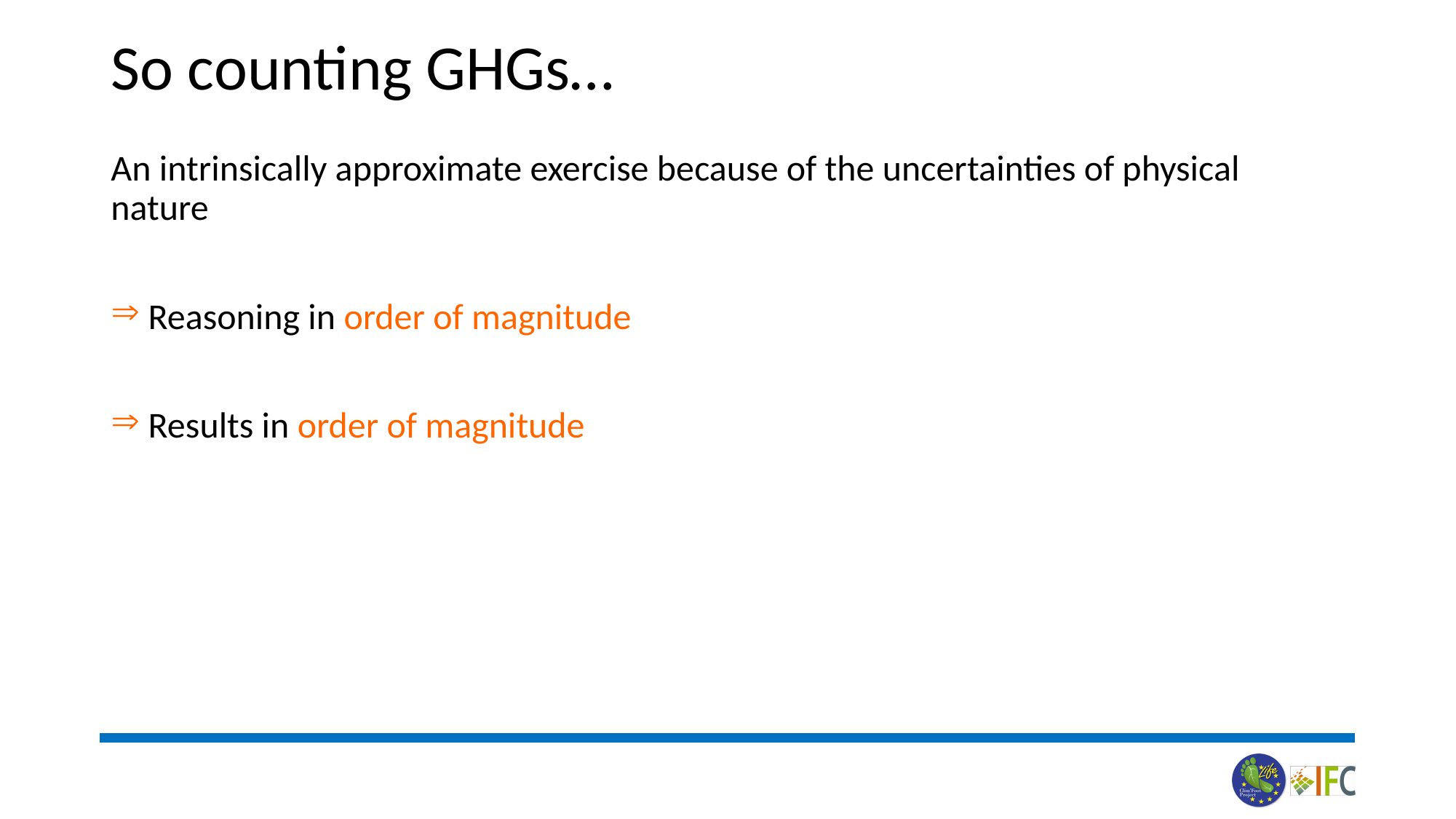

# So counting GHGs…
An intrinsically approximate exercise because of the uncertainties of physical nature

 Reasoning in order of magnitude

 Results in order of magnitude